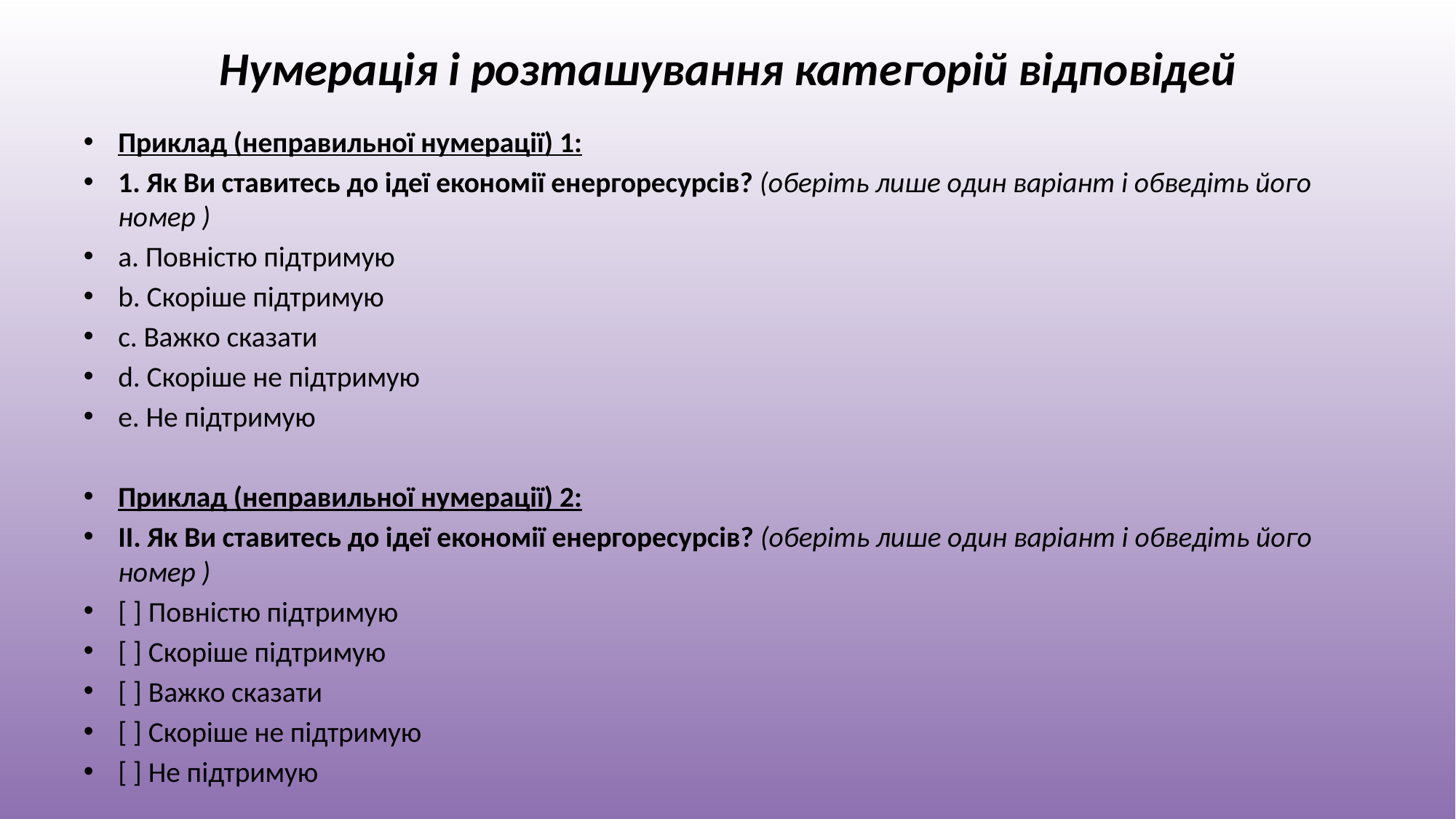

# Нумерація і розташування категорій відповідей
Приклад (неправильної нумерації) 1:
1. Як Ви ставитесь до ідеї економії енергоресурсів? (оберіть лише один варіант і обведіть його номер )
a. Повністю підтримую
b. Скоріше підтримую
c. Важко сказати
d. Скоріше не підтримую
e. Не підтримую

Приклад (неправильної нумерації) 2:
ІI. Як Ви ставитесь до ідеї економії енергоресурсів? (оберіть лише один варіант і обведіть його номер )
[ ] Повністю підтримую
[ ] Скоріше підтримую
[ ] Важко сказати
[ ] Скоріше не підтримую
[ ] Не підтримую